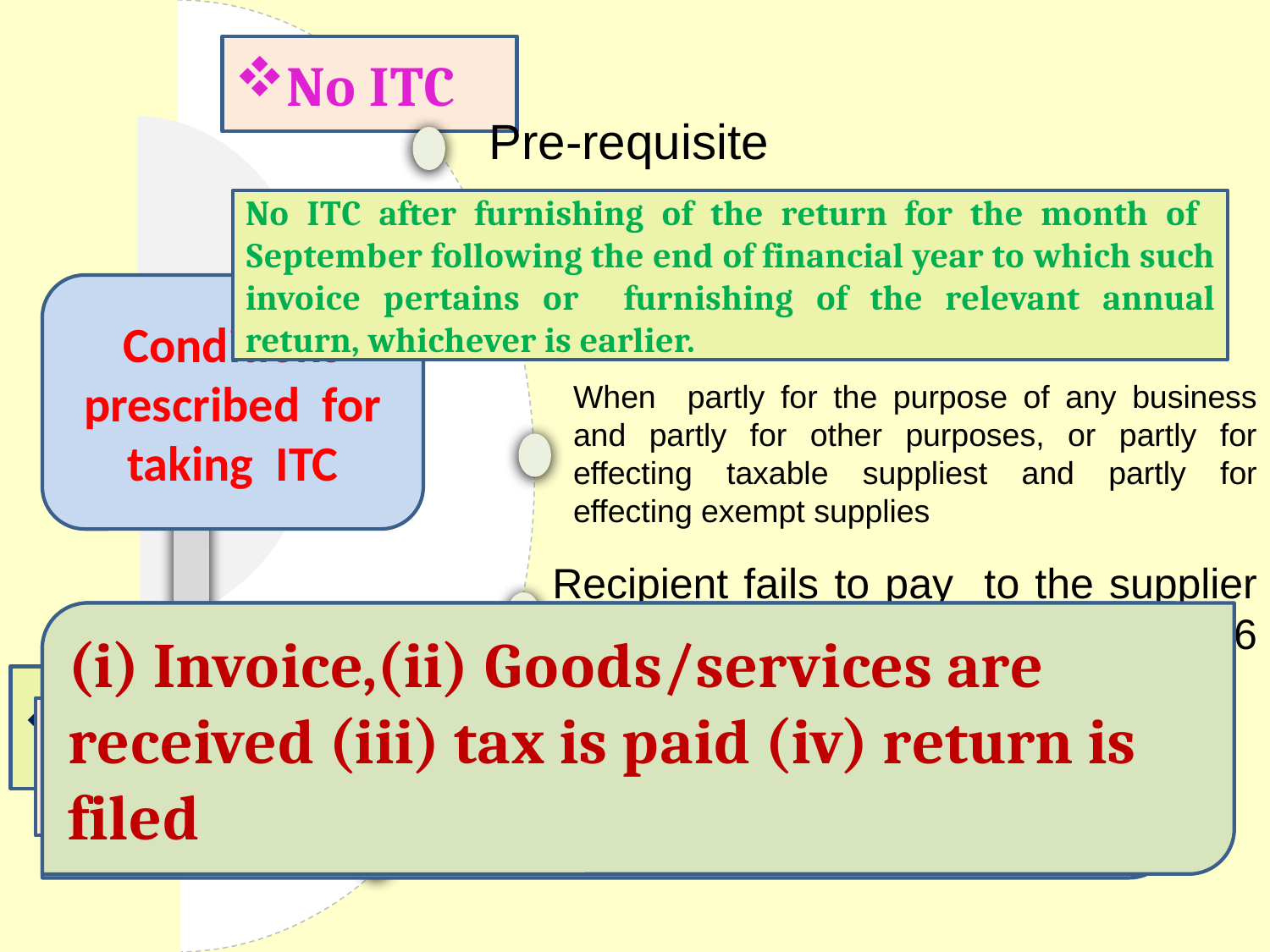

No ITC
Pre-requisite

No ITC after furnishing of the return for the month of  September following the end of financial year to which such invoice pertains or  furnishing of the relevant annual return, whichever is earlier.

Goods against an invoice are received in lots.

Conditions prescribed  for taking  ITC

When  partly for the purpose of any business and partly for other purposes, or partly for effecting taxable suppliest and partly for effecting exempt supplies

Recipient fails to pay  to the supplier of services, within a period of 6 month

(i) Invoice,(ii) Goods/services are received (iii) tax is paid (iv) return is filed
credit shall be restricted to so much of the input tax as is attributable to the said taxable supplies or business purpose
 If depreciation is claimed on tax component.

ITC upon receipt of last  lot
ITC availed would be added to output liability with interest.

Time limit